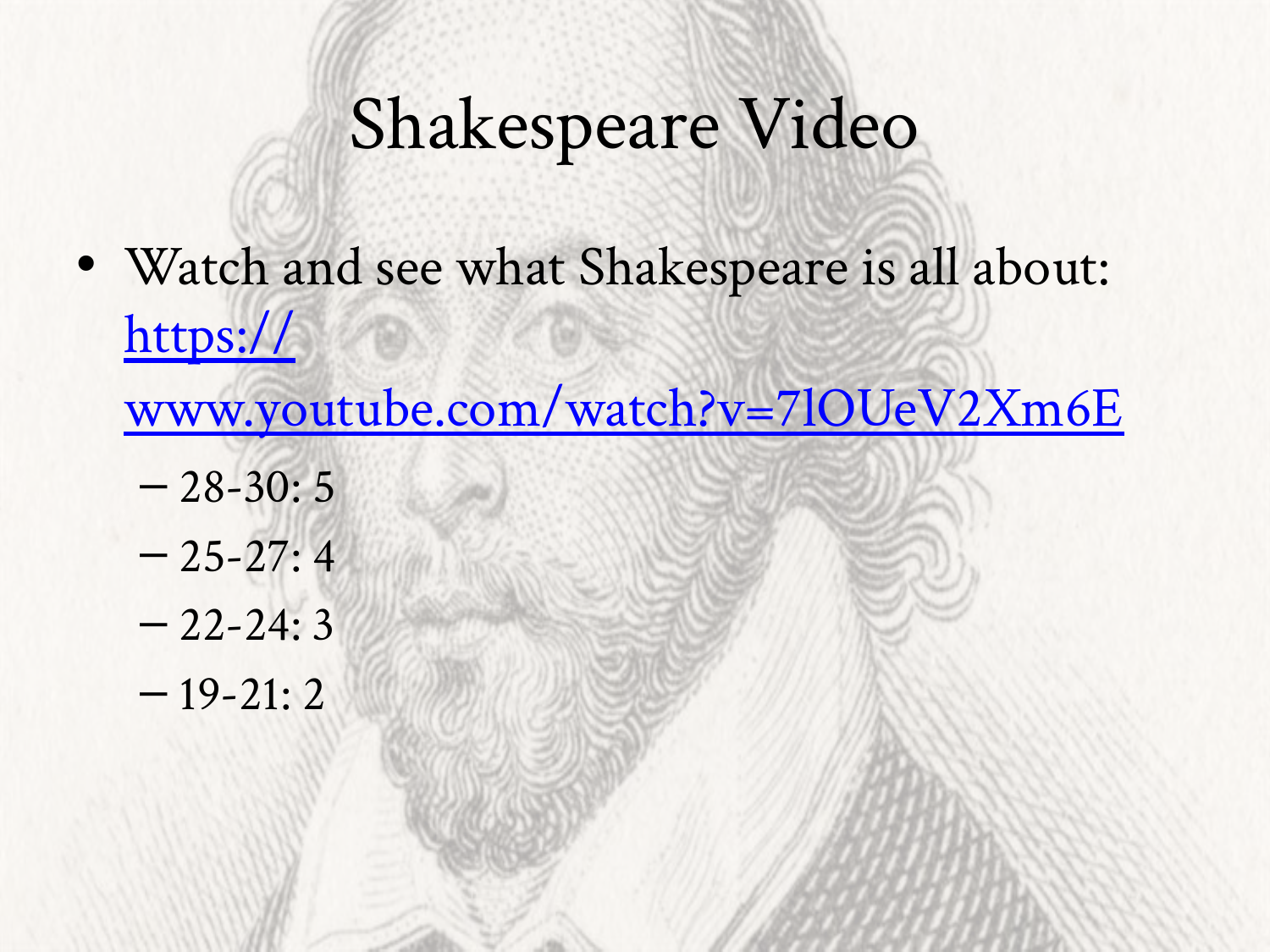

# Shakespeare Video
Watch and see what Shakespeare is all about: https://www.youtube.com/watch?v=7lOUeV2Xm6E
28-30: 5
25-27: 4
22-24: 3
19-21: 2